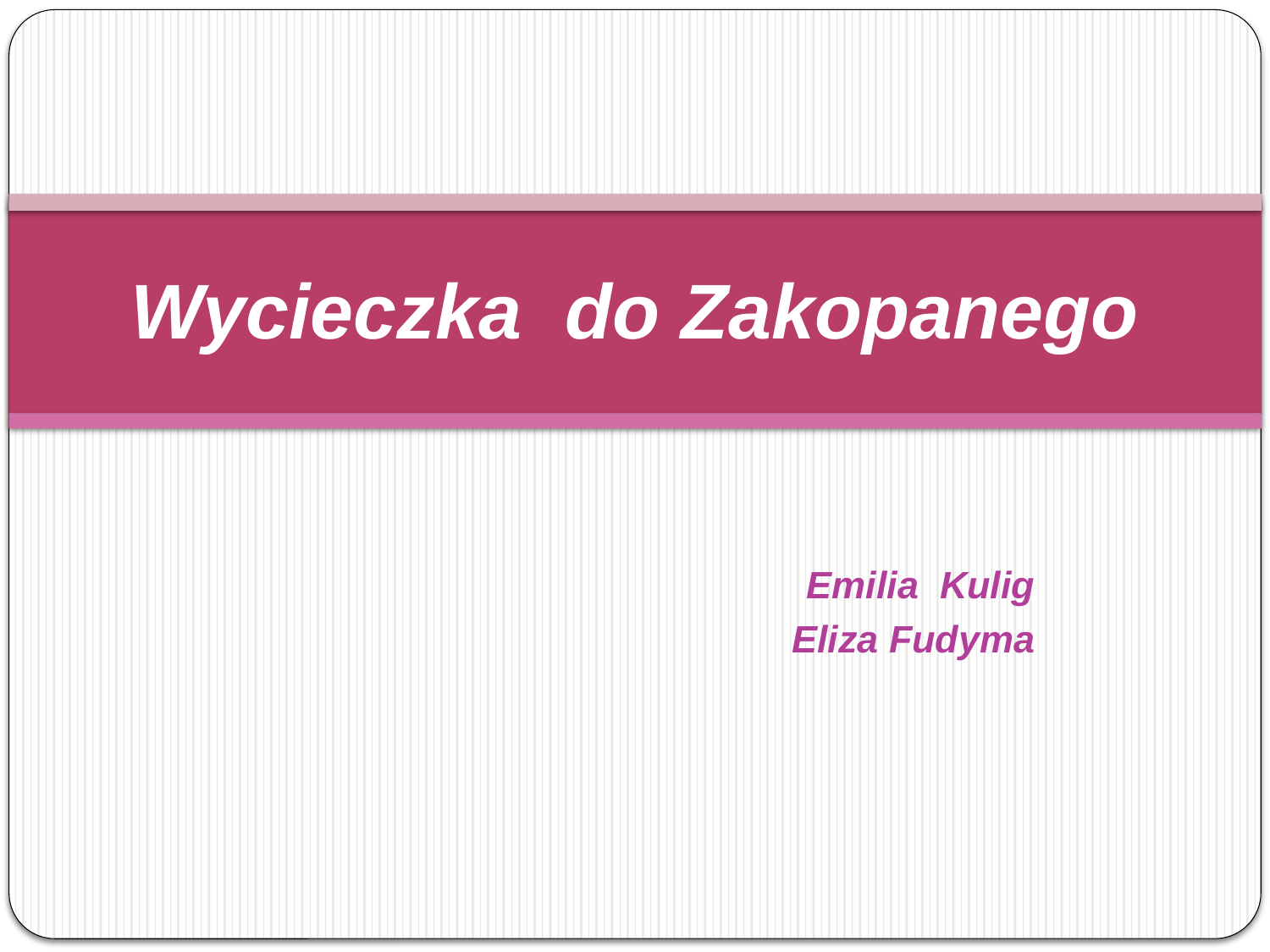

# Wycieczka  do Zakopanego

Emilia  Kulig
Eliza Fudyma